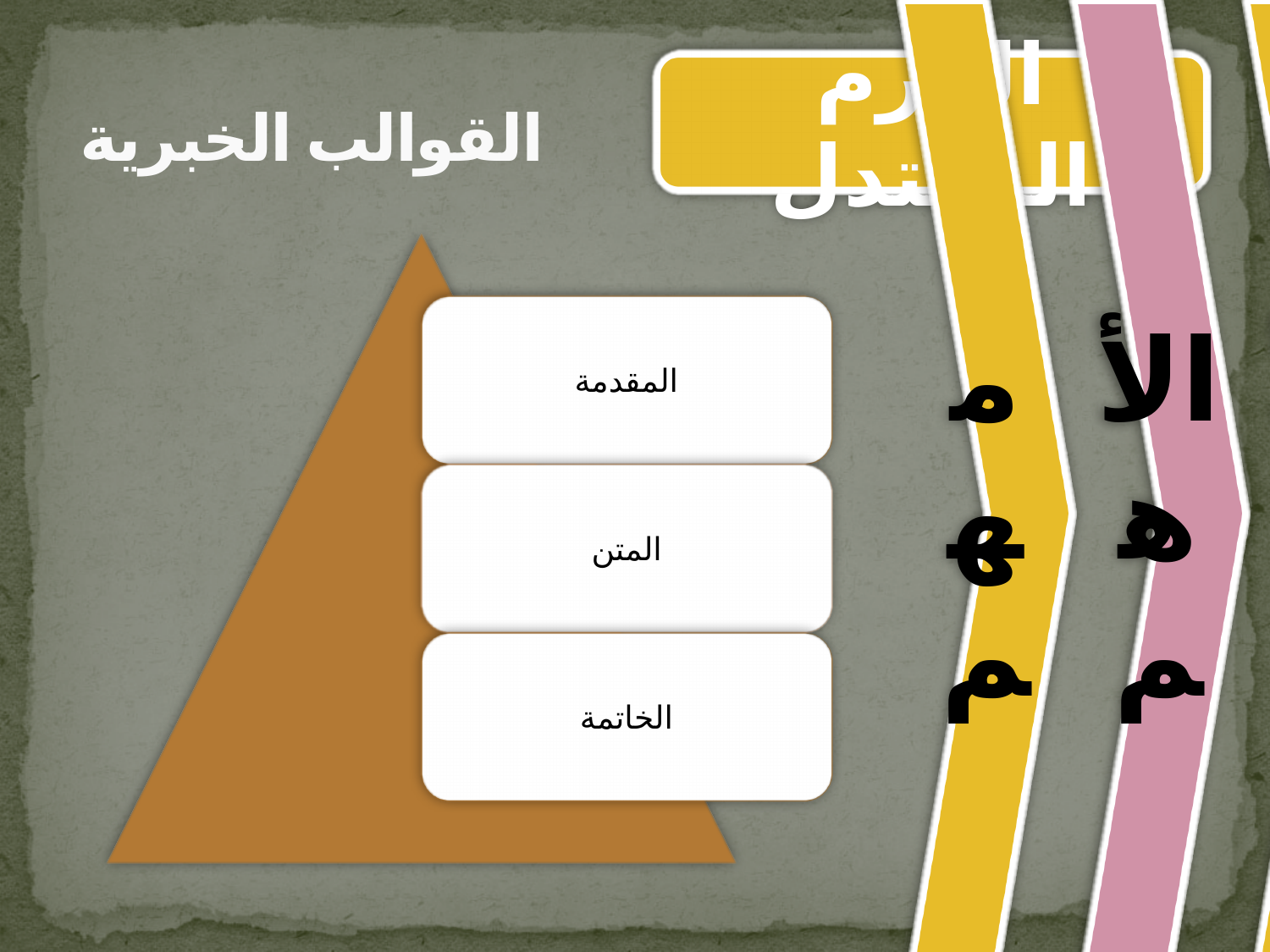

# القوالب الخبرية
الهرم المعتدل
المقدمة
المتن
الخاتمة